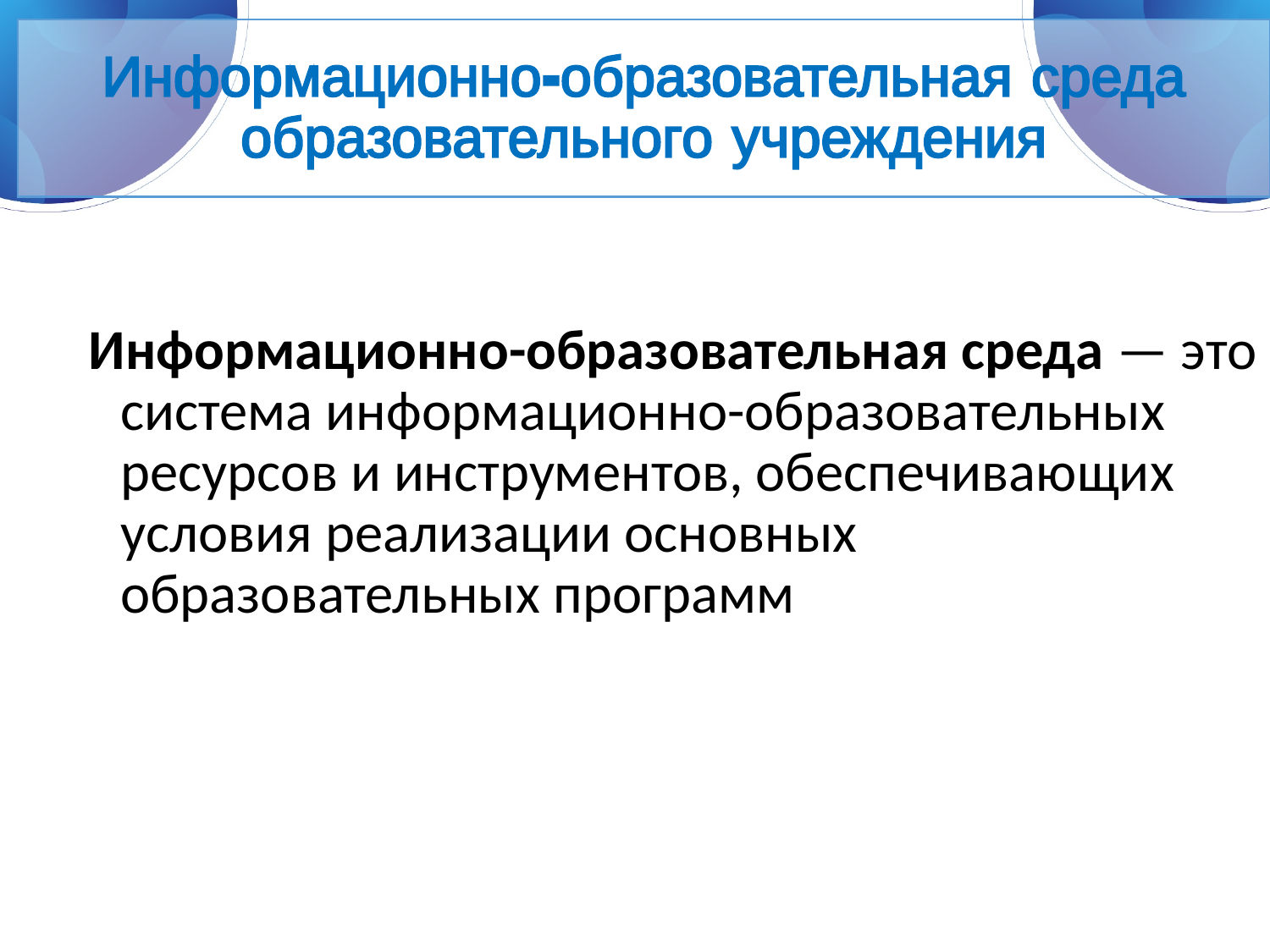

Информационно-образовательная среда образовательного учреждения
Информационно-образовательная среда — это система информационно-образовательных ресурсов и инструментов, обеспечивающих условия реализации основных образовательных программ